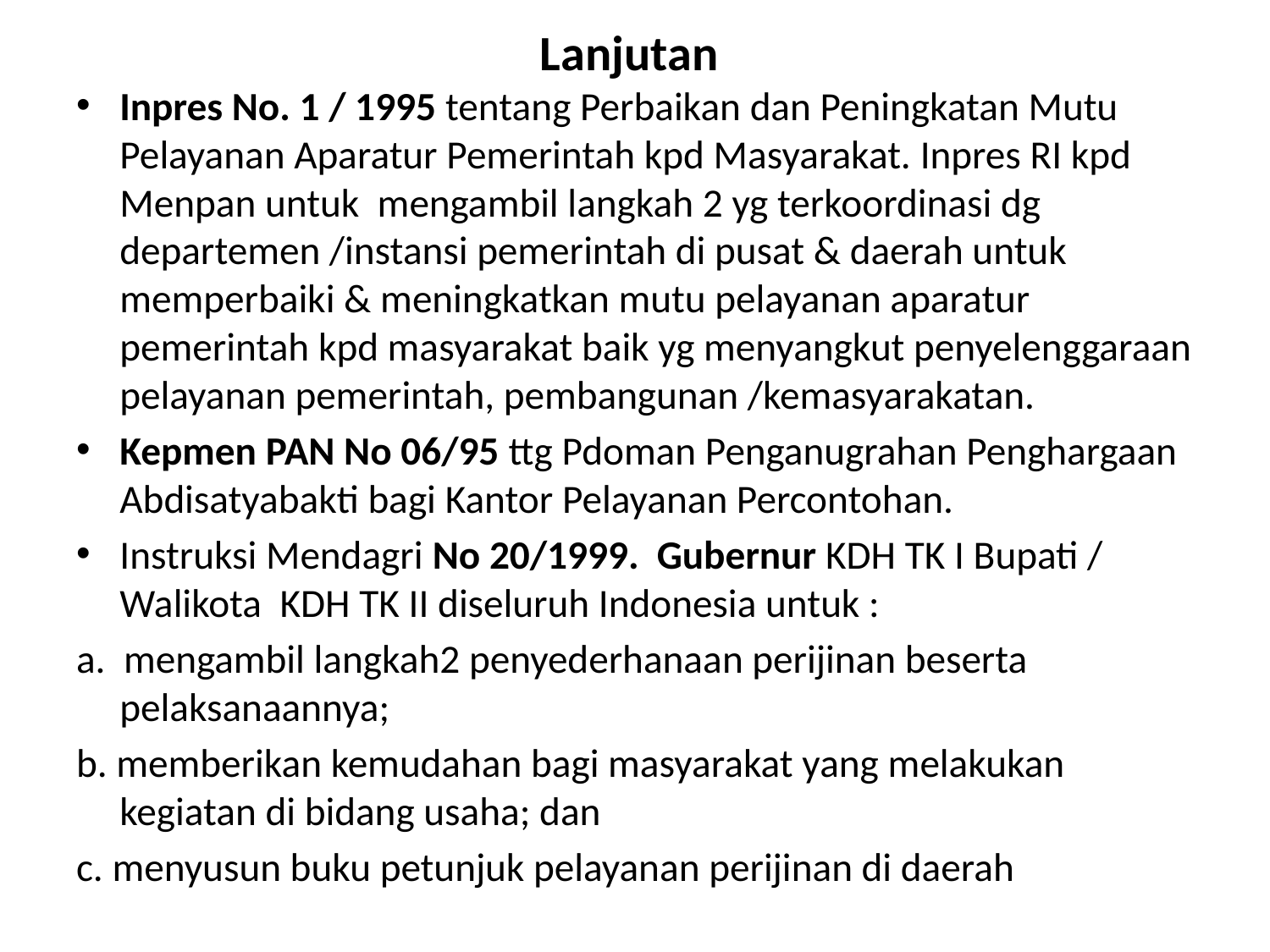

# Lanjutan
Inpres No. 1 / 1995 tentang Perbaikan dan Peningkatan Mutu Pelayanan Aparatur Pemerintah kpd Masyarakat. Inpres RI kpd Menpan untuk  mengambil langkah 2 yg terkoordinasi dg departemen /instansi pemerintah di pusat & daerah untuk memperbaiki & meningkatkan mutu pelayanan aparatur pemerintah kpd masyarakat baik yg menyangkut penyelenggaraan pelayanan pemerintah, pembangunan /kemasyarakatan.
Kepmen PAN No 06/95 ttg Pdoman Penganugrahan Penghargaan Abdisatyabakti bagi Kantor Pelayanan Percontohan.
Instruksi Mendagri No 20/1999.  Gubernur KDH TK I Bupati / Walikota  KDH TK II diseluruh Indonesia untuk :
a.  mengambil langkah2 penyederhanaan perijinan beserta pelaksanaannya;
b. memberikan kemudahan bagi masyarakat yang melakukan kegiatan di bidang usaha; dan
c. menyusun buku petunjuk pelayanan perijinan di daerah